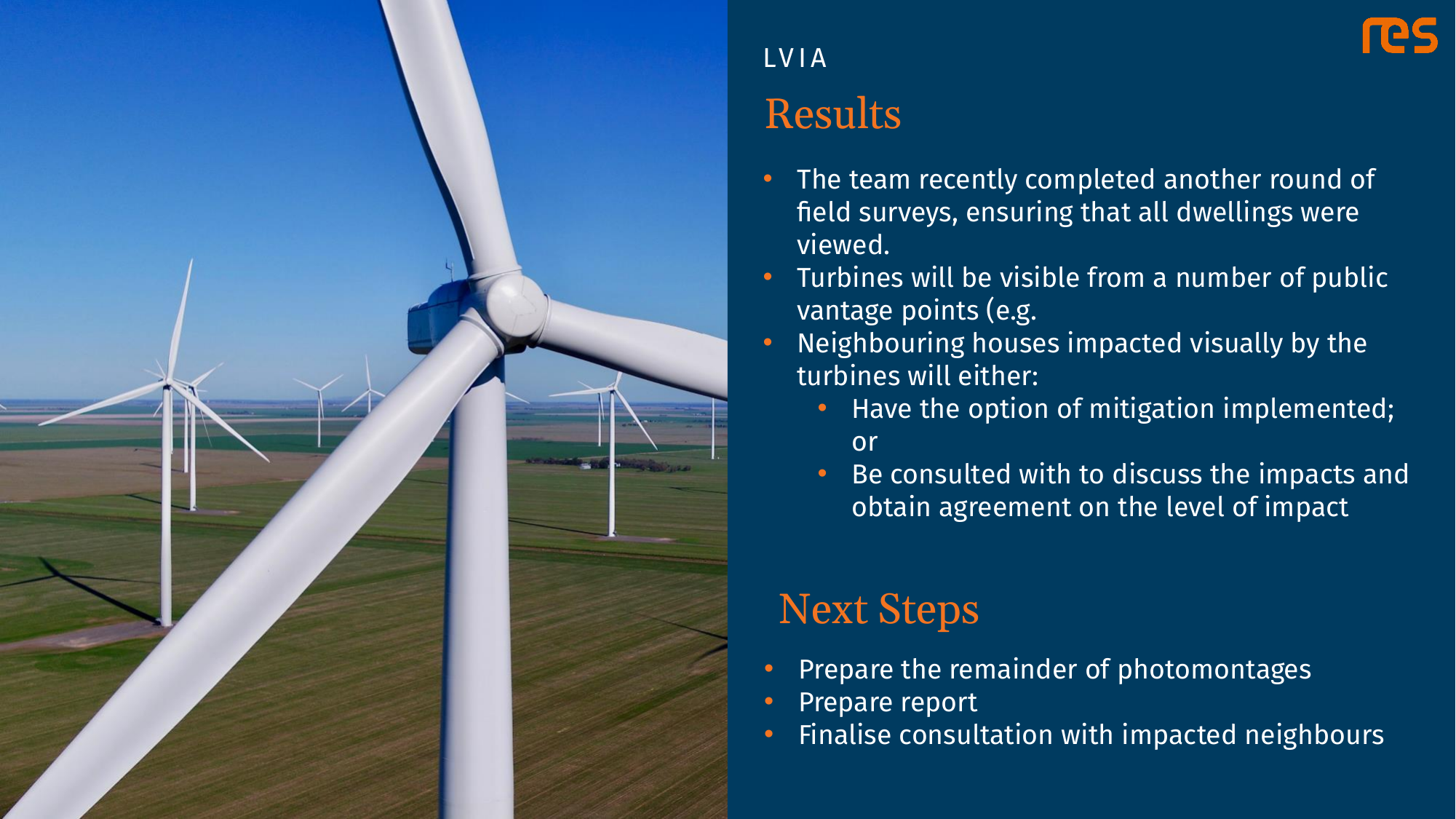

LVIA
Results
The team recently completed another round of field surveys, ensuring that all dwellings were viewed.
Turbines will be visible from a number of public vantage points (e.g.
Neighbouring houses impacted visually by the turbines will either:
Have the option of mitigation implemented; or
Be consulted with to discuss the impacts and obtain agreement on the level of impact
Next Steps
Prepare the remainder of photomontages
Prepare report
Finalise consultation with impacted neighbours